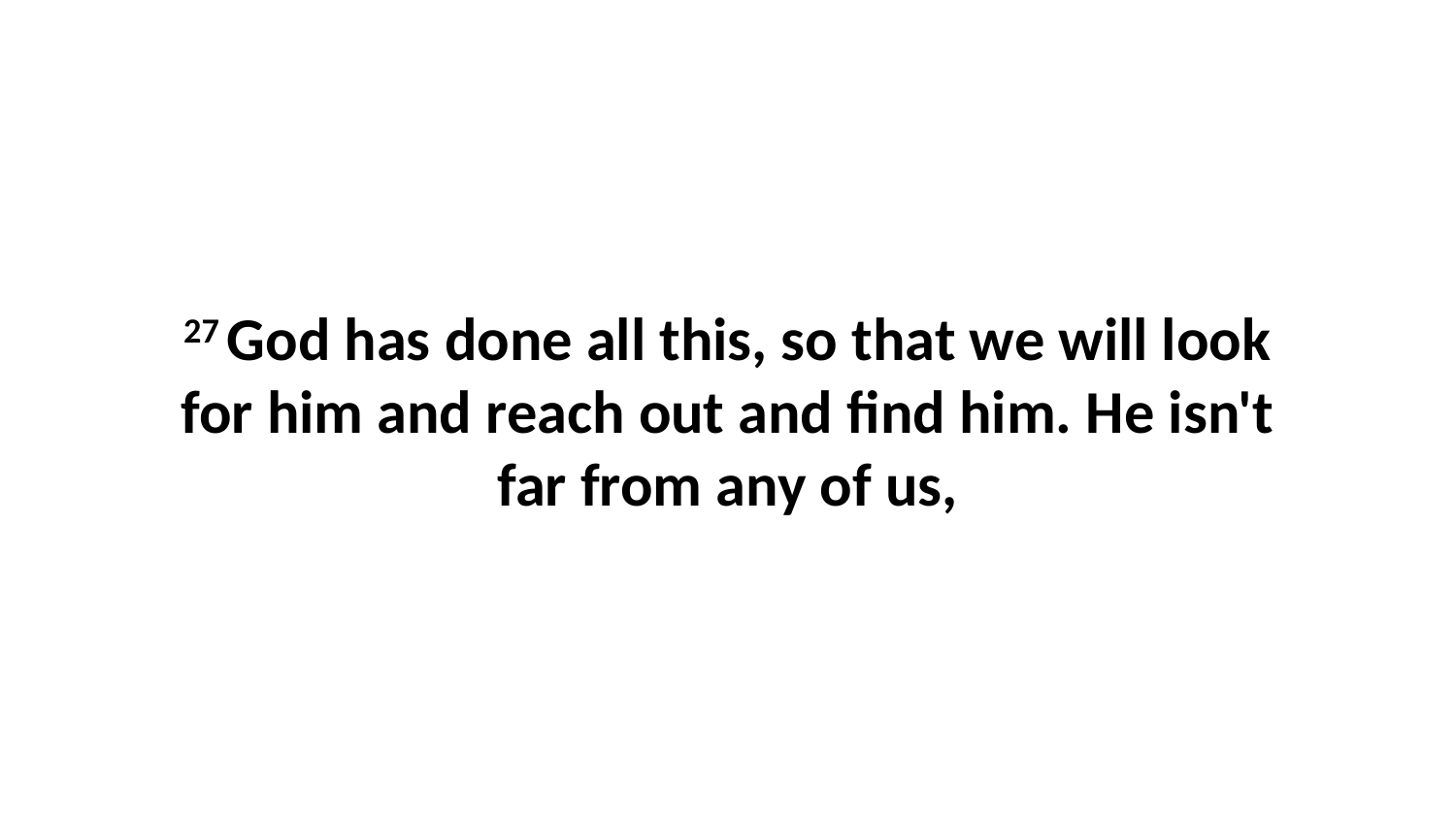

27 God has done all this, so that we will look for him and reach out and find him. He isn't far from any of us,